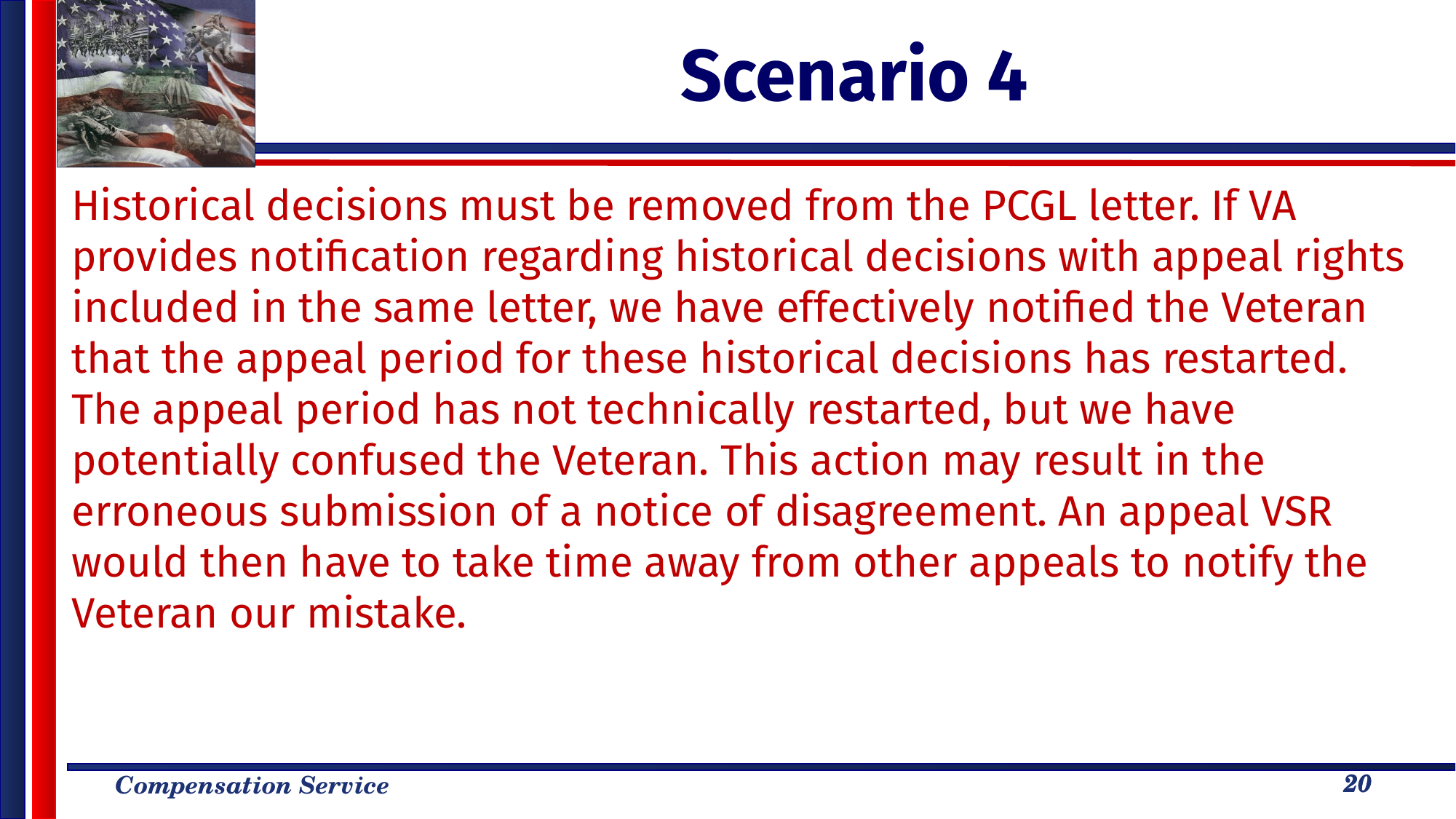

# Scenario 4
Historical decisions must be removed from the PCGL letter. If VA provides notification regarding historical decisions with appeal rights included in the same letter, we have effectively notified the Veteran that the appeal period for these historical decisions has restarted.  The appeal period has not technically restarted, but we have potentially confused the Veteran. This action may result in the erroneous submission of a notice of disagreement. An appeal VSR would then have to take time away from other appeals to notify the Veteran our mistake.
20
20